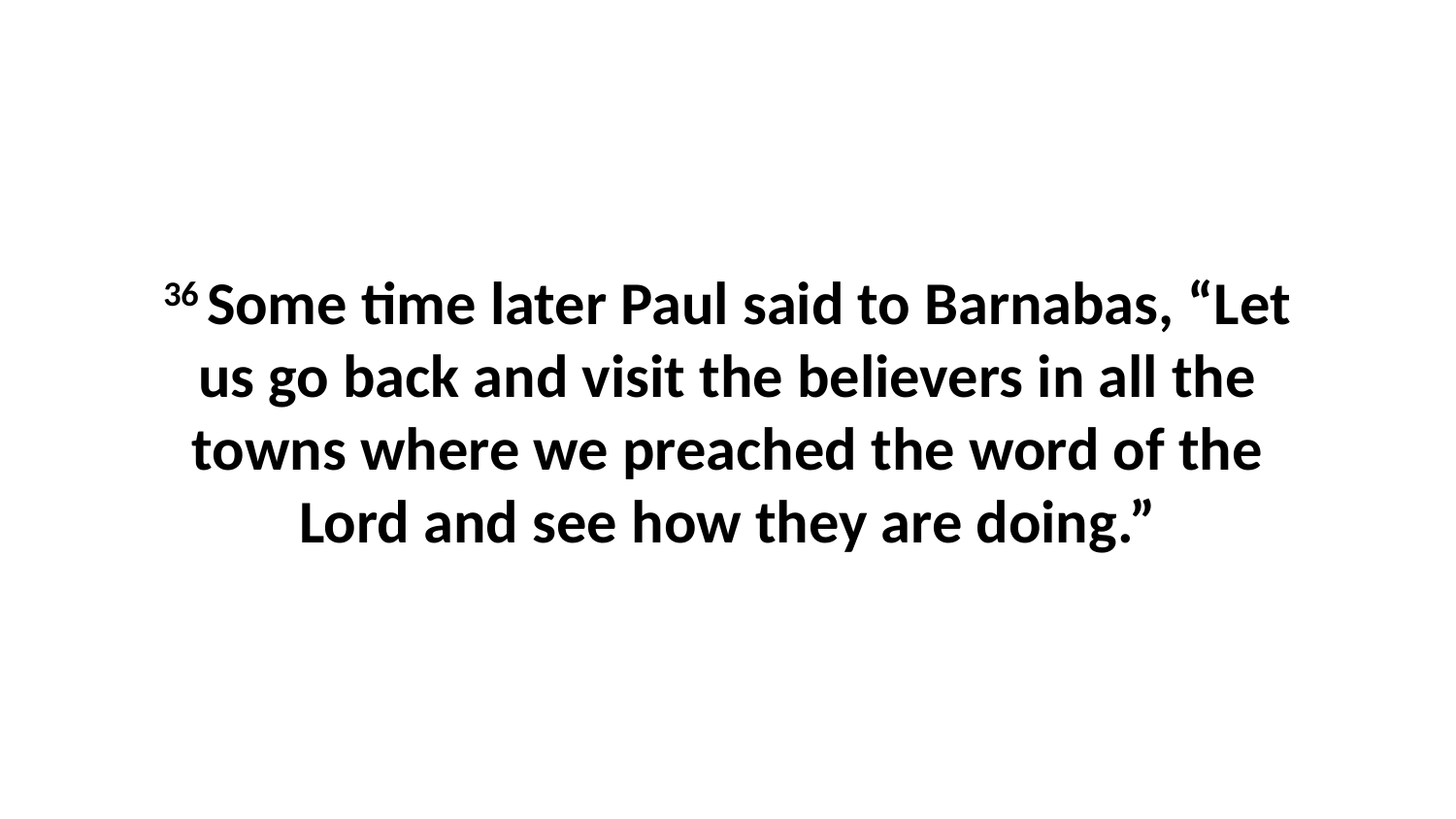

36 Some time later Paul said to Barnabas, “Let us go back and visit the believers in all the towns where we preached the word of the Lord and see how they are doing.”